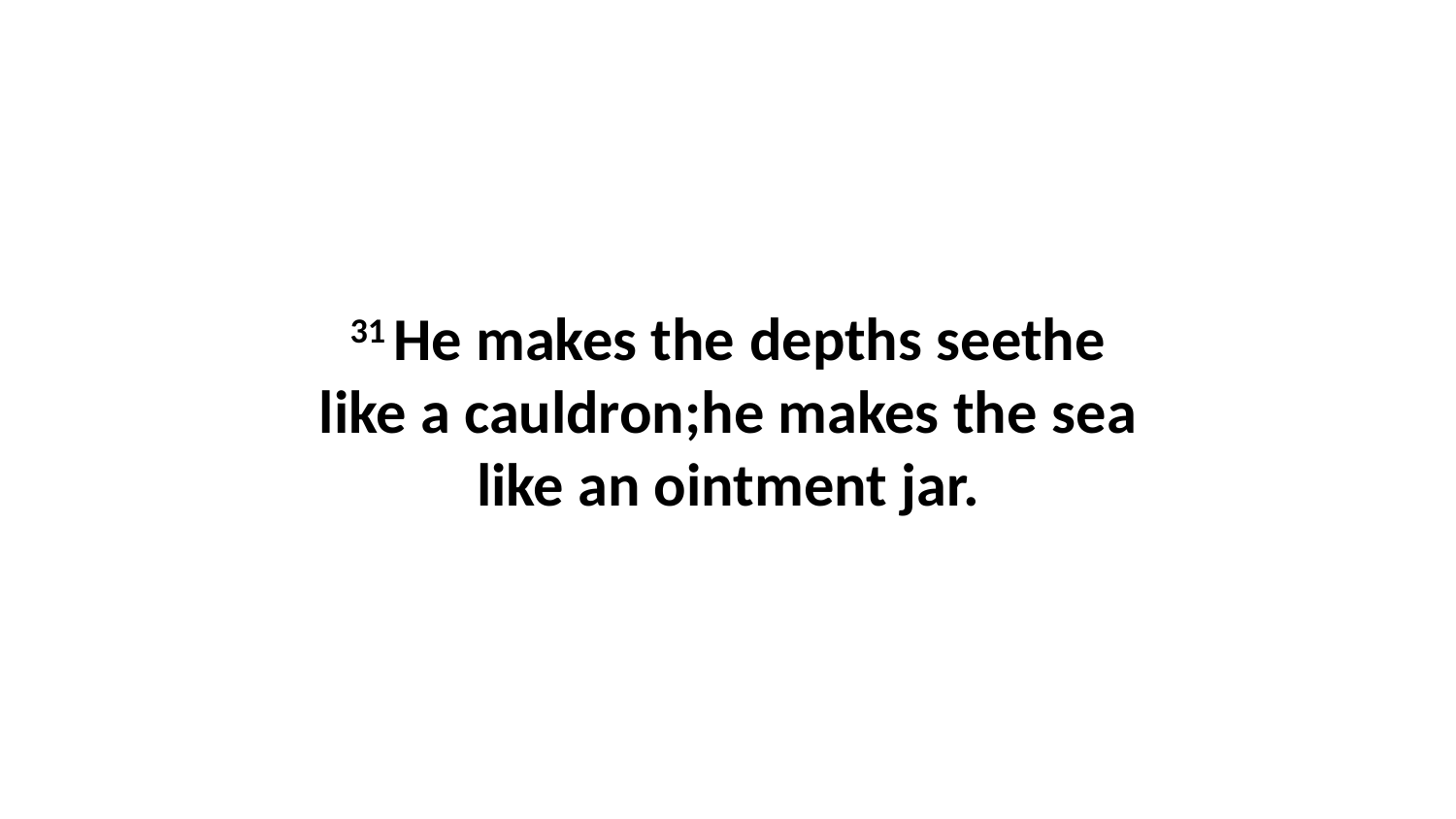

31 He makes the depths seethe like a cauldron;he makes the sea like an ointment jar.